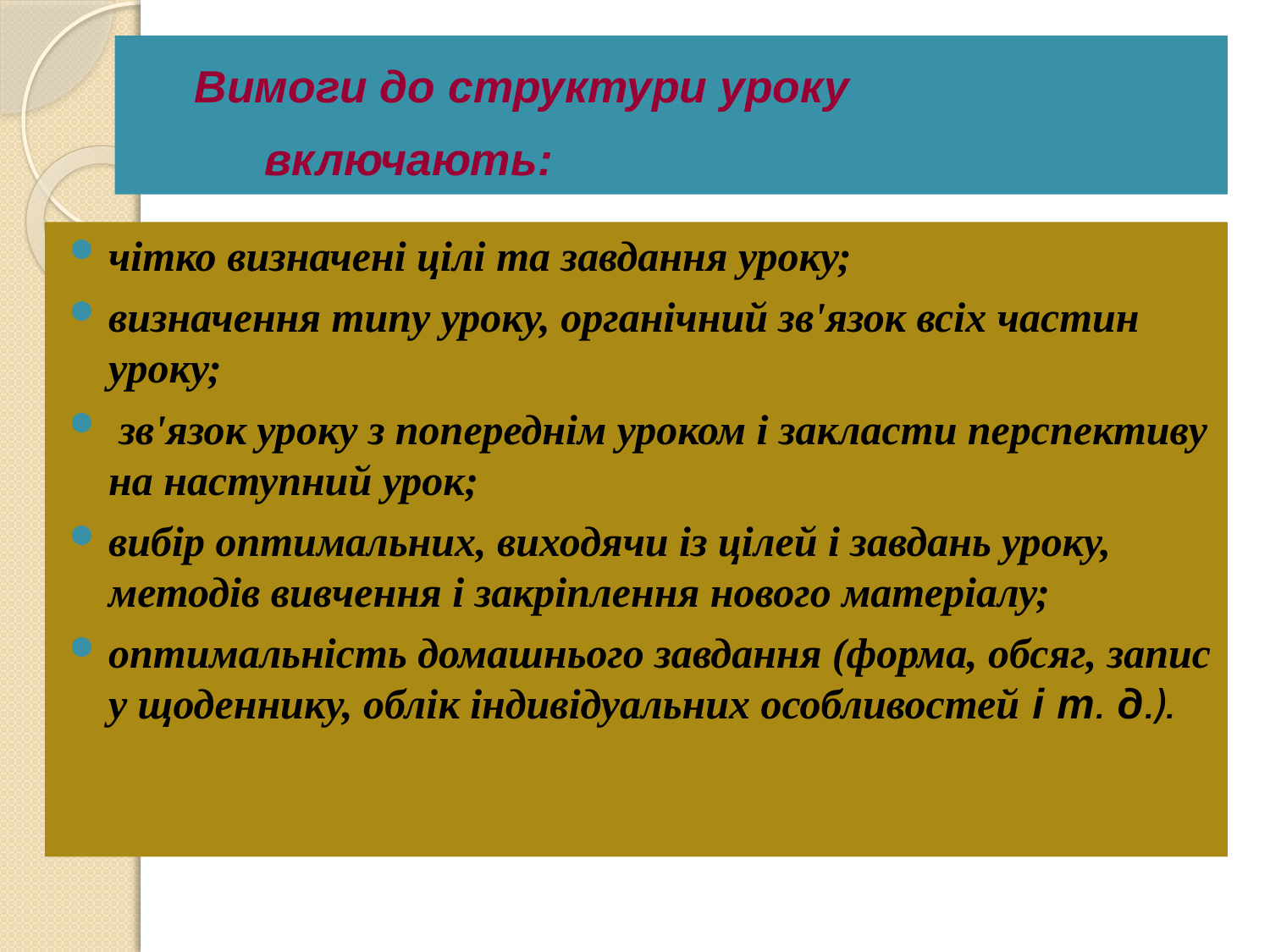

Вимоги до структури уроку
           включають:
чітко визначені цілі та завдання уроку;
визначення типу уроку, органічний зв'язок всіх частин уроку;
 зв'язок уроку з попереднім уроком і закласти перспективу на наступний урок;
вибір оптимальних, виходячи із цілей і завдань уроку, методів вивчення і закріплення нового матеріалу;
оптимальність домашнього завдання (форма, обсяг, запис у щоденнику, облік індивідуальних особливостей і т. д.).